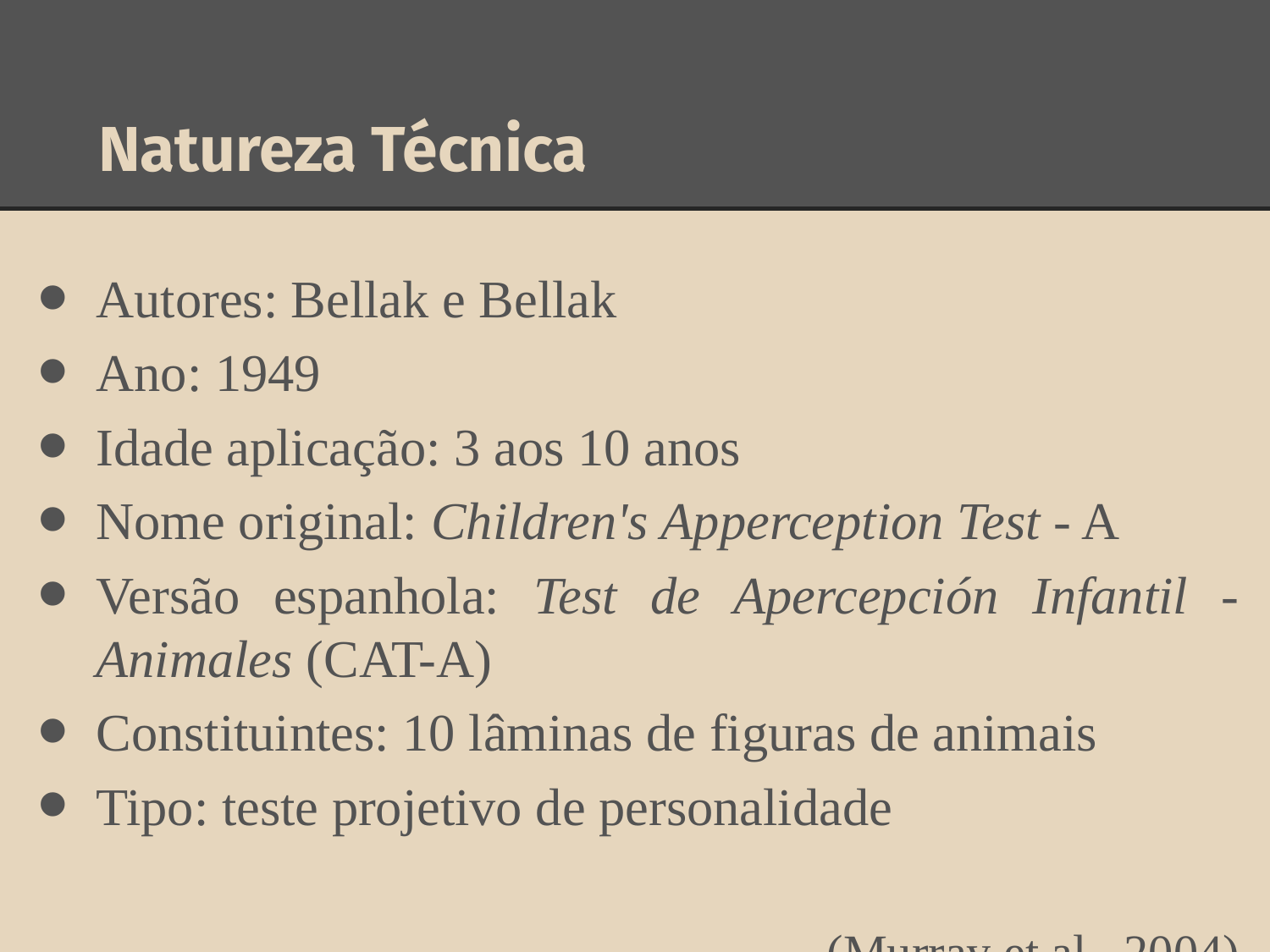

# Natureza Técnica
Autores: Bellak e Bellak
Ano: 1949
Idade aplicação: 3 aos 10 anos
Nome original: Children's Apperception Test - A
Versão espanhola: Test de Apercepción Infantil - Animales (CAT-A)
Constituintes: 10 lâminas de figuras de animais
Tipo: teste projetivo de personalidade

(Murray et al., 2004)